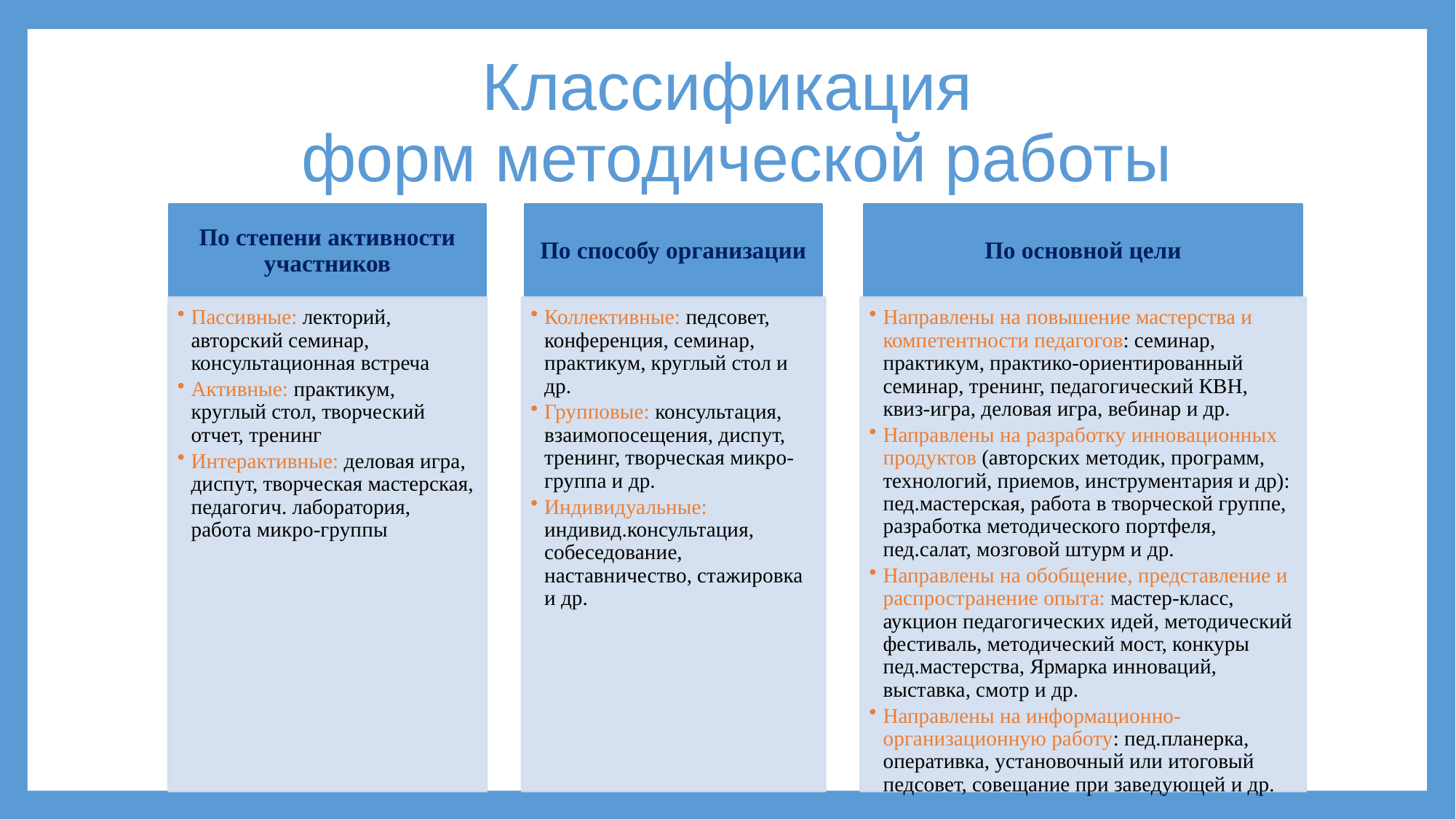

# Классификация форм методической работы
По степени активности участников
Пассивные: лекторий,  авторский семинар, консультационная встреча
Активные: практикум, круглый стол, творческий отчет, тренинг
Интерактивные: деловая игра, диспут, творческая мастерская, педагогич. лаборатория, работа микро-группы
По способу организации
Коллективные: педсовет, конференция, семинар, практикум, круглый стол и др.
Групповые: консультация, взаимопосещения, диспут, тренинг, творческая микро-группа и др.
Индивидуальные: индивид.консультация, собеседование, наставничество, стажировка и др.
По основной цели
Направлены на повышение мастерства и компетентности педагогов: семинар, практикум, практико-ориентированный семинар, тренинг, педагогический КВН, квиз-игра, деловая игра, вебинар и др.
Направлены на разработку инновационных продуктов (авторских методик, программ, технологий, приемов, инструментария и др): пед.мастерская, работа в творческой группе, разработка методического портфеля, пед.салат, мозговой штурм и др.
Направлены на обобщение, представление и распространение опыта: мастер-класс, аукцион педагогических идей, методический фестиваль, методический мост, конкуры пед.мастерства, Ярмарка инноваций, выставка, смотр и др.
Направлены на информационно-организационную работу: пед.планерка, оперативка, установочный или итоговый педсовет, совещание при заведующей и др.